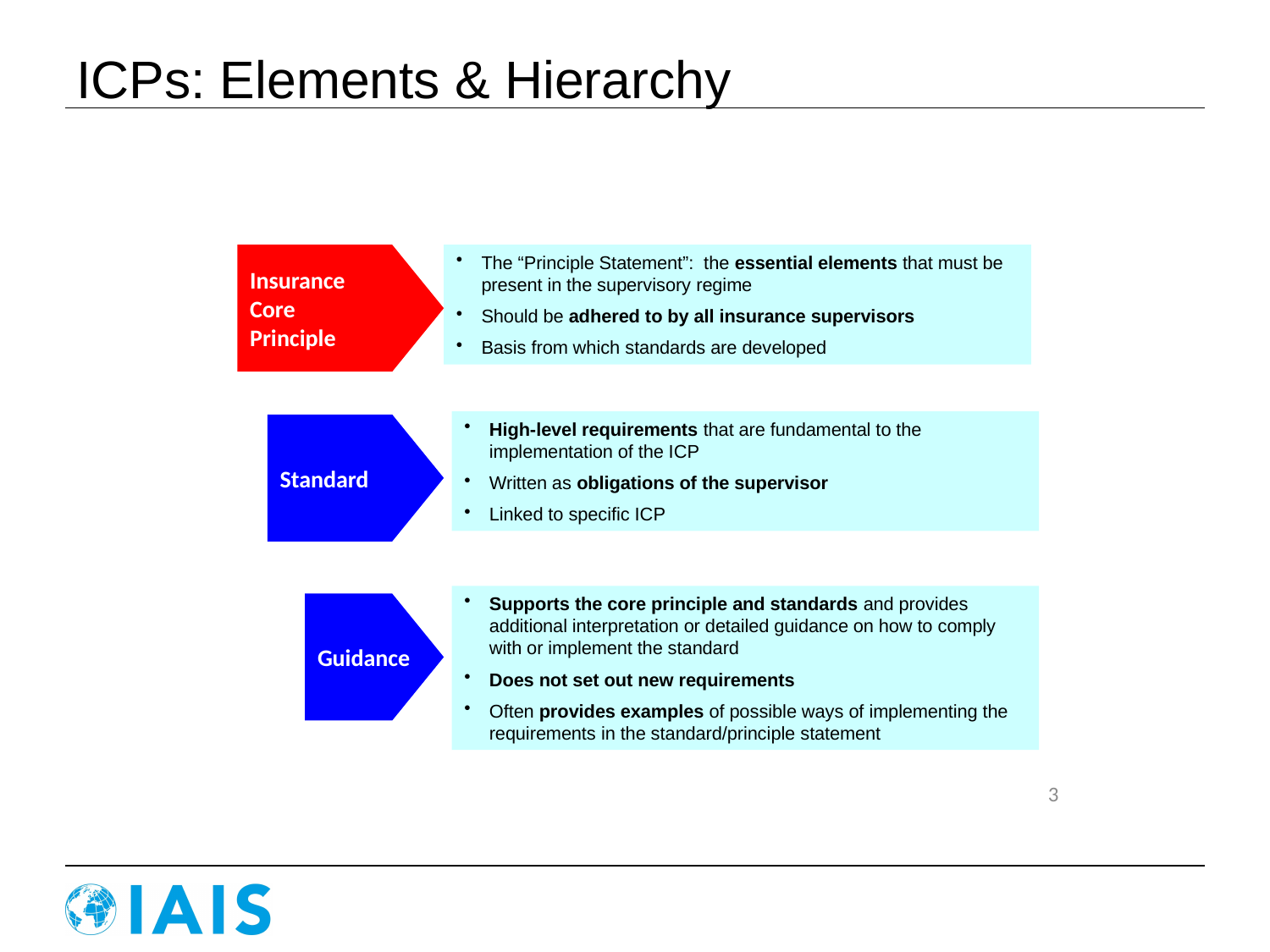

# ICPs: Elements & Hierarchy
Insurance
Core
Principle
The “Principle Statement”:  the essential elements that must be present in the supervisory regime
Should be adhered to by all insurance supervisors
Basis from which standards are developed
High-level requirements that are fundamental to the implementation of the ICP
Written as obligations of the supervisor
Linked to specific ICP
Standard
Supports the core principle and standards and provides additional interpretation or detailed guidance on how to comply with or implement the standard
Does not set out new requirements
Often provides examples of possible ways of implementing the requirements in the standard/principle statement
Guidance
3